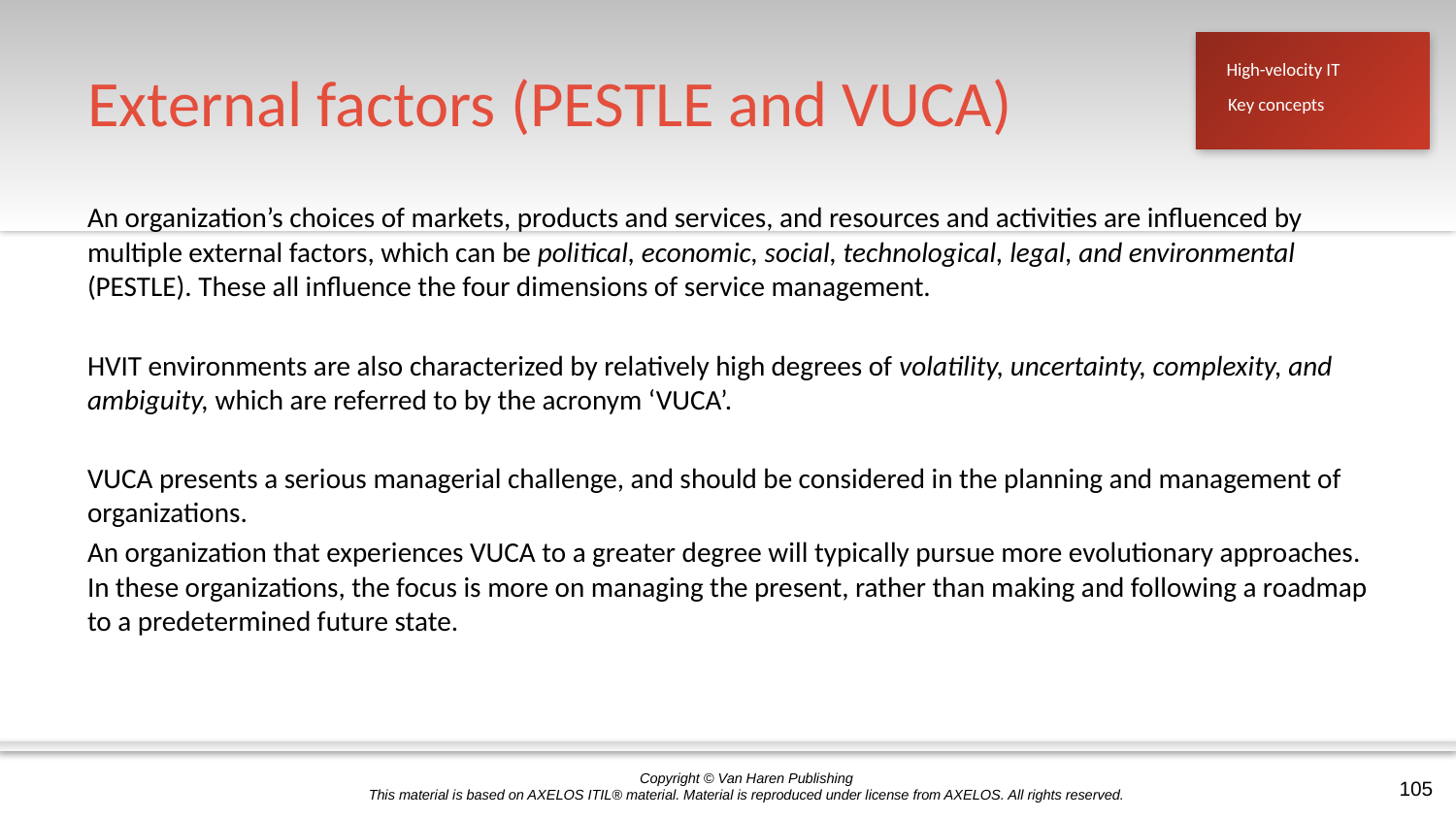

# External factors (PESTLE and VUCA)
High-velocity IT
Key concepts
An organization’s choices of markets, products and services, and resources and activities are influenced by multiple external factors, which can be political, economic, social, technological, legal, and environmental (PESTLE). These all influence the four dimensions of service management.

HVIT environments are also characterized by relatively high degrees of volatility, uncertainty, complexity, and ambiguity, which are referred to by the acronym ‘VUCA’.

VUCA presents a serious managerial challenge, and should be considered in the planning and management of organizations.
An organization that experiences VUCA to a greater degree will typically pursue more evolutionary approaches. In these organizations, the focus is more on managing the present, rather than making and following a roadmap to a predetermined future state.